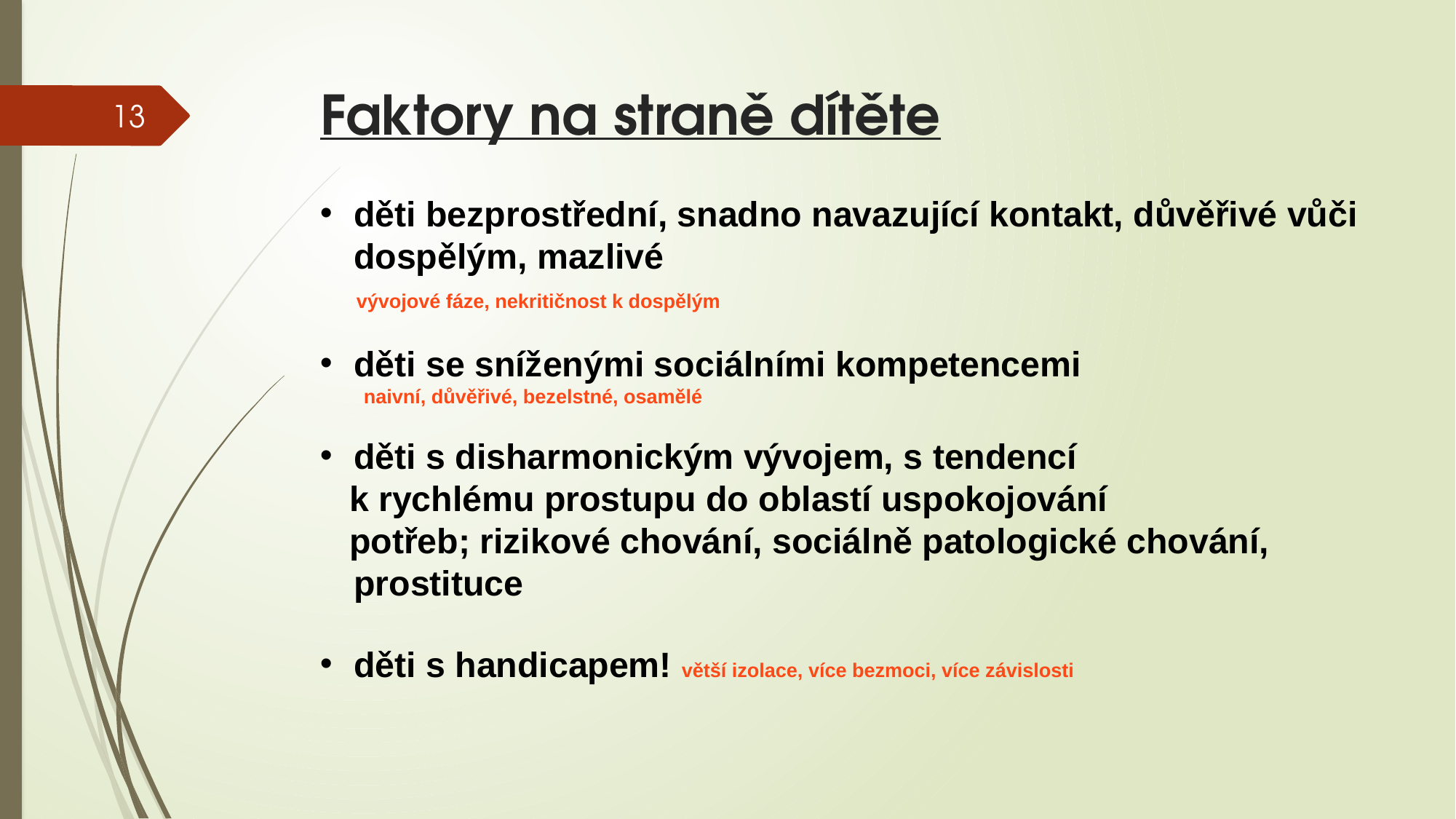

# Faktory na straně dítěte
13

děti bezprostřední, snadno navazující kontakt, důvěřivé vůči dospělým, mazlivé
    vývojové fáze, nekritičnost k dospělým

děti se sníženými sociálními kompetencemi
        naivní, důvěřivé, bezelstné, osamělé

děti s disharmonickým vývojem, s tendencí
   k rychlému prostupu do oblastí uspokojování
   potřeb; rizikové chování, sociálně patologické chování, prostituce

děti s handicapem! větší izolace, více bezmoci, více závislosti